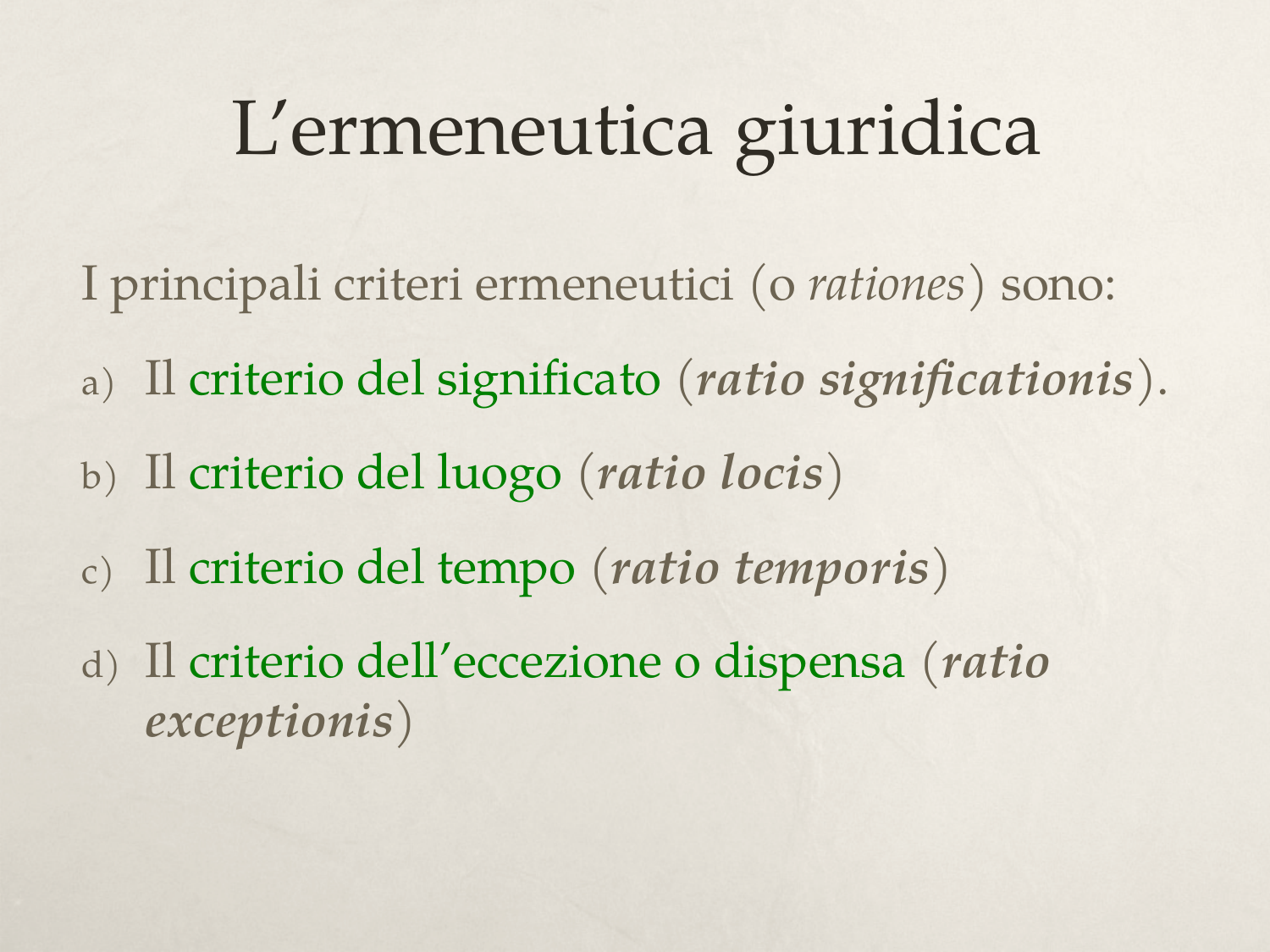

# L’ermeneutica giuridica
I principali criteri ermeneutici (o rationes) sono:
Il criterio del significato (ratio significationis).
Il criterio del luogo (ratio locis)
Il criterio del tempo (ratio temporis)
Il criterio dell’eccezione o dispensa (ratio exceptionis)